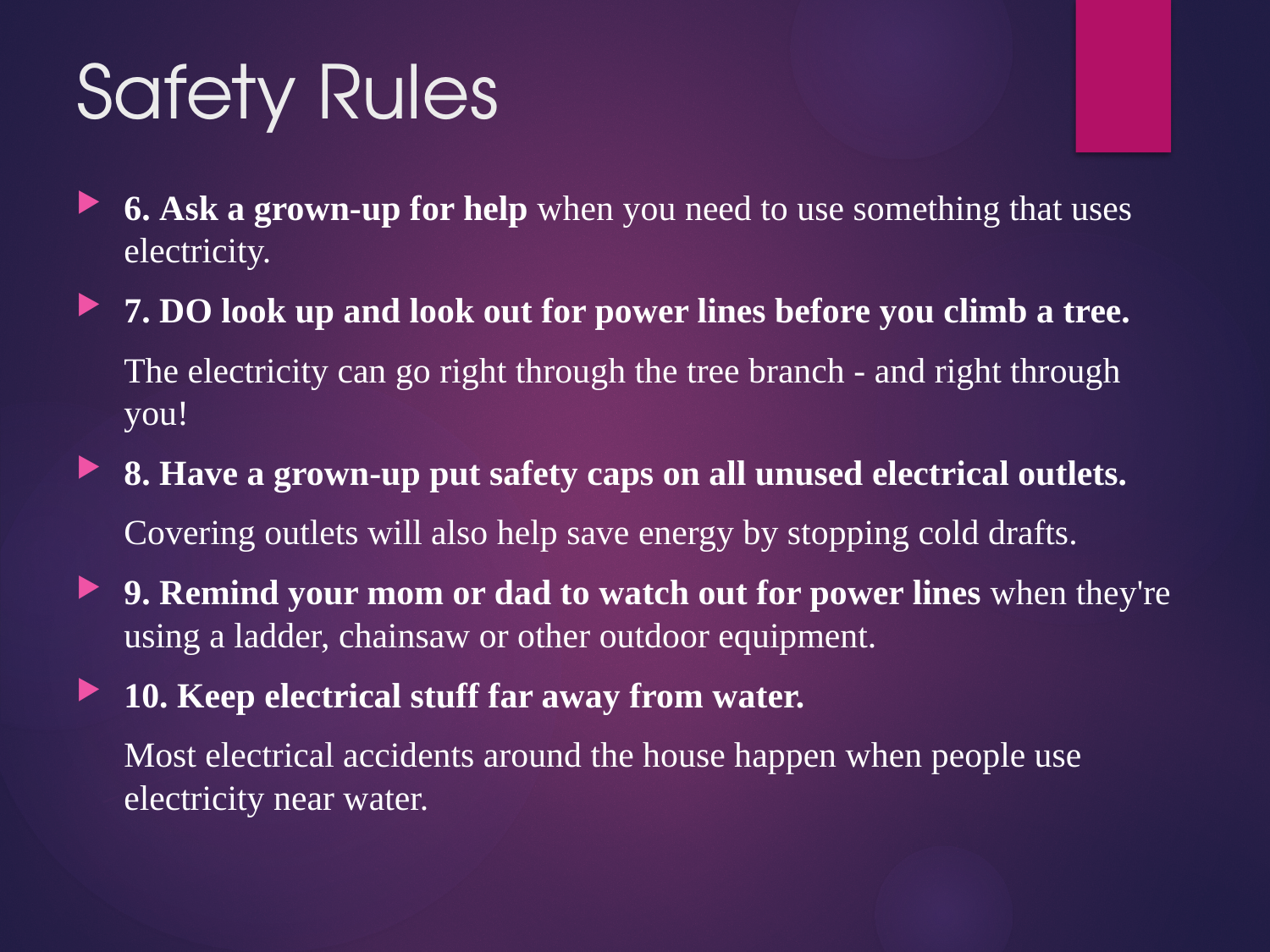

# Safety Rules
6. Ask a grown-up for help when you need to use something that uses electricity.
7. DO look up and look out for power lines before you climb a tree.
	The electricity can go right through the tree branch - and right through you!
8. Have a grown-up put safety caps on all unused electrical outlets.
	Covering outlets will also help save energy by stopping cold drafts.
9. Remind your mom or dad to watch out for power lines when they're using a ladder, chainsaw or other outdoor equipment.
10. Keep electrical stuff far away from water.
	Most electrical accidents around the house happen when people use electricity near water.